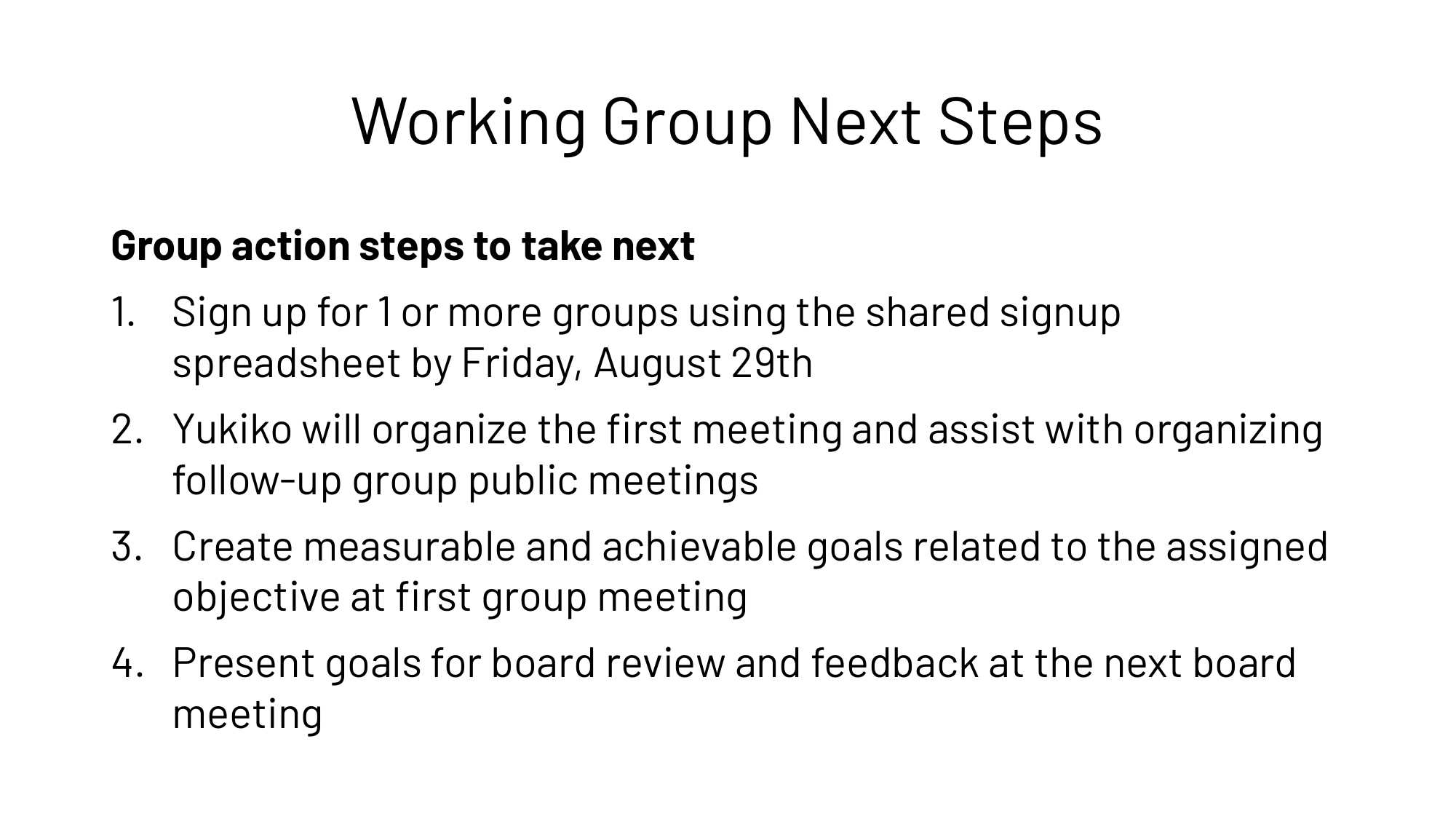

# Working Group Next Steps
Group action steps to take next
Sign up for 1 or more groups using the shared signup spreadsheet by Friday, August 29th
Yukiko will organize the first meeting and assist with organizing follow-up group public meetings
Create measurable and achievable goals related to the assigned objective at first group meeting
Present goals for board review and feedback at the next board meeting